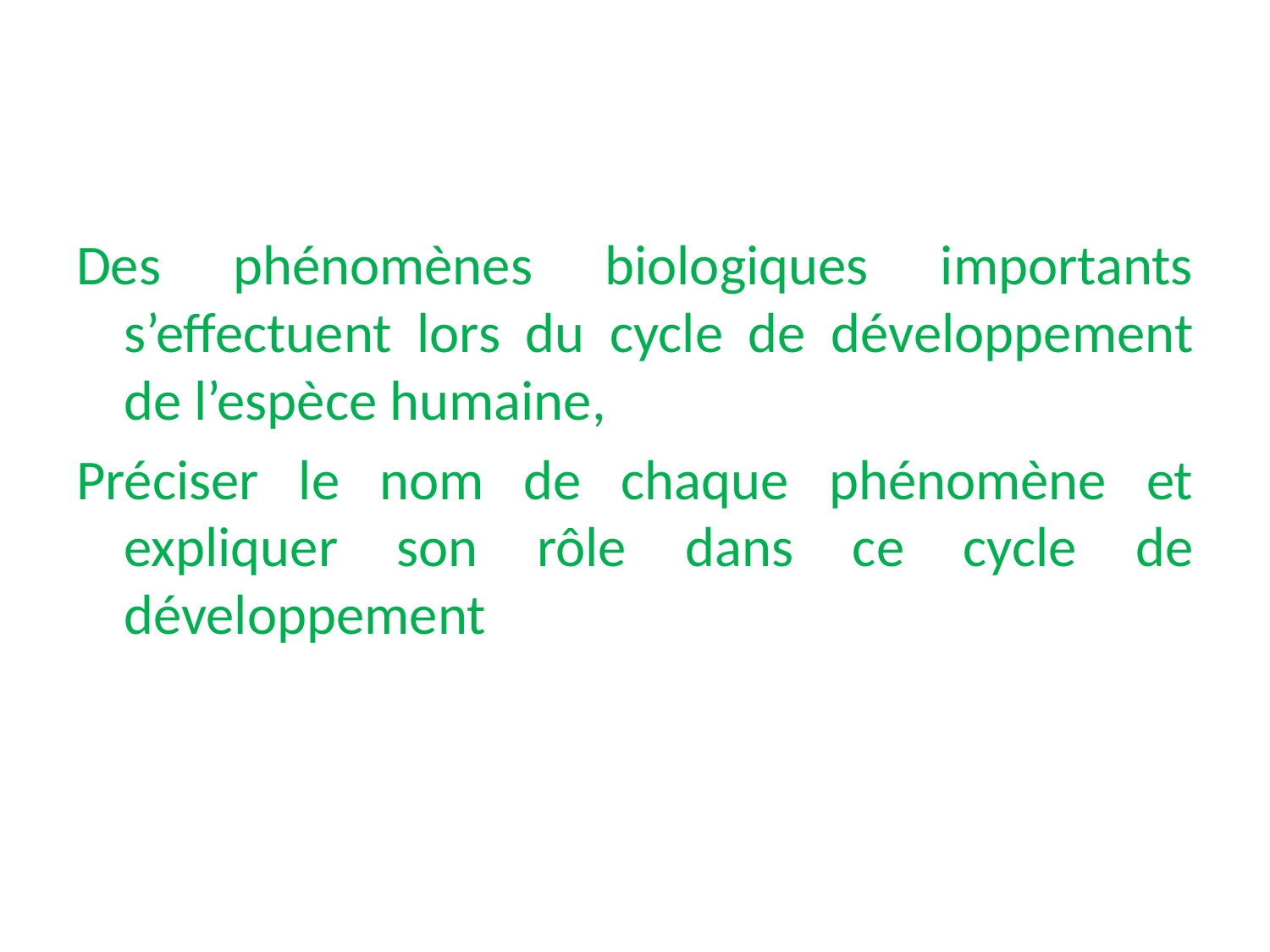

Des phénomènes biologiques importants s’effectuent lors du cycle de développement de l’espèce humaine,
Préciser le nom de chaque phénomène et expliquer son rôle dans ce cycle de développement